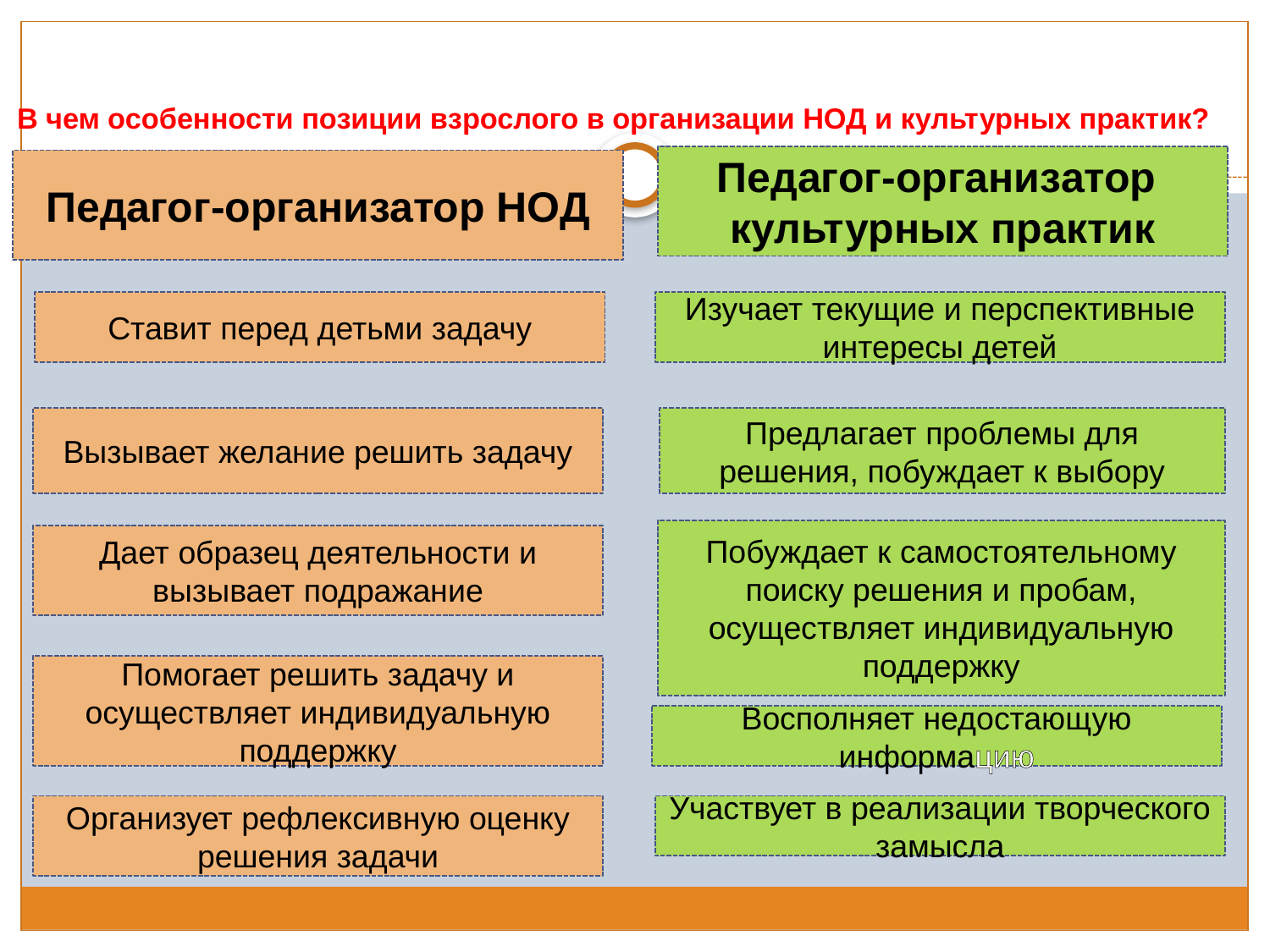

# В чем особенности позиции взрослого в организации НОД и культурных практик?
Педагог-организатор
культурных практик
Педагог-организатор НОД

Изучает текущие и перспективные интересы детей
Ставит перед детьми задачу
Вызывает желание решить задачу
Предлагает проблемы для решения, побуждает к выбору
Побуждает к самостоятельному поиску решения и пробам, осуществляет индивидуальную поддержку
Дает образец деятельности и вызывает подражание
Помогает решить задачу и осуществляет индивидуальную поддержку
Восполняет недостающую информацию
Организует рефлексивную оценку решения задачи
Участвует в реализации творческого замысла